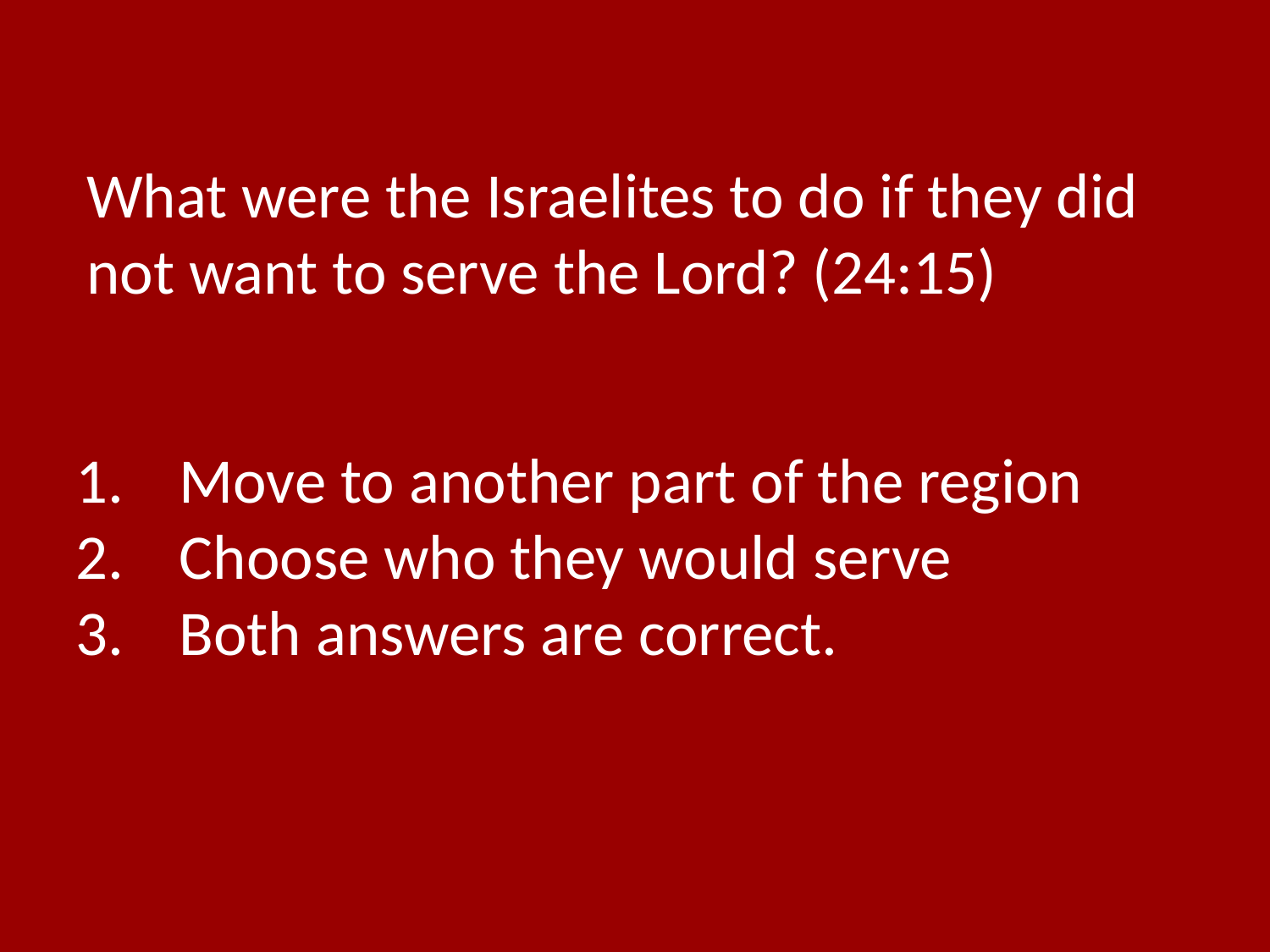

What were the Israelites to do if they did not want to serve the Lord? (24:15)
Move to another part of the region
Choose who they would serve
Both answers are correct.